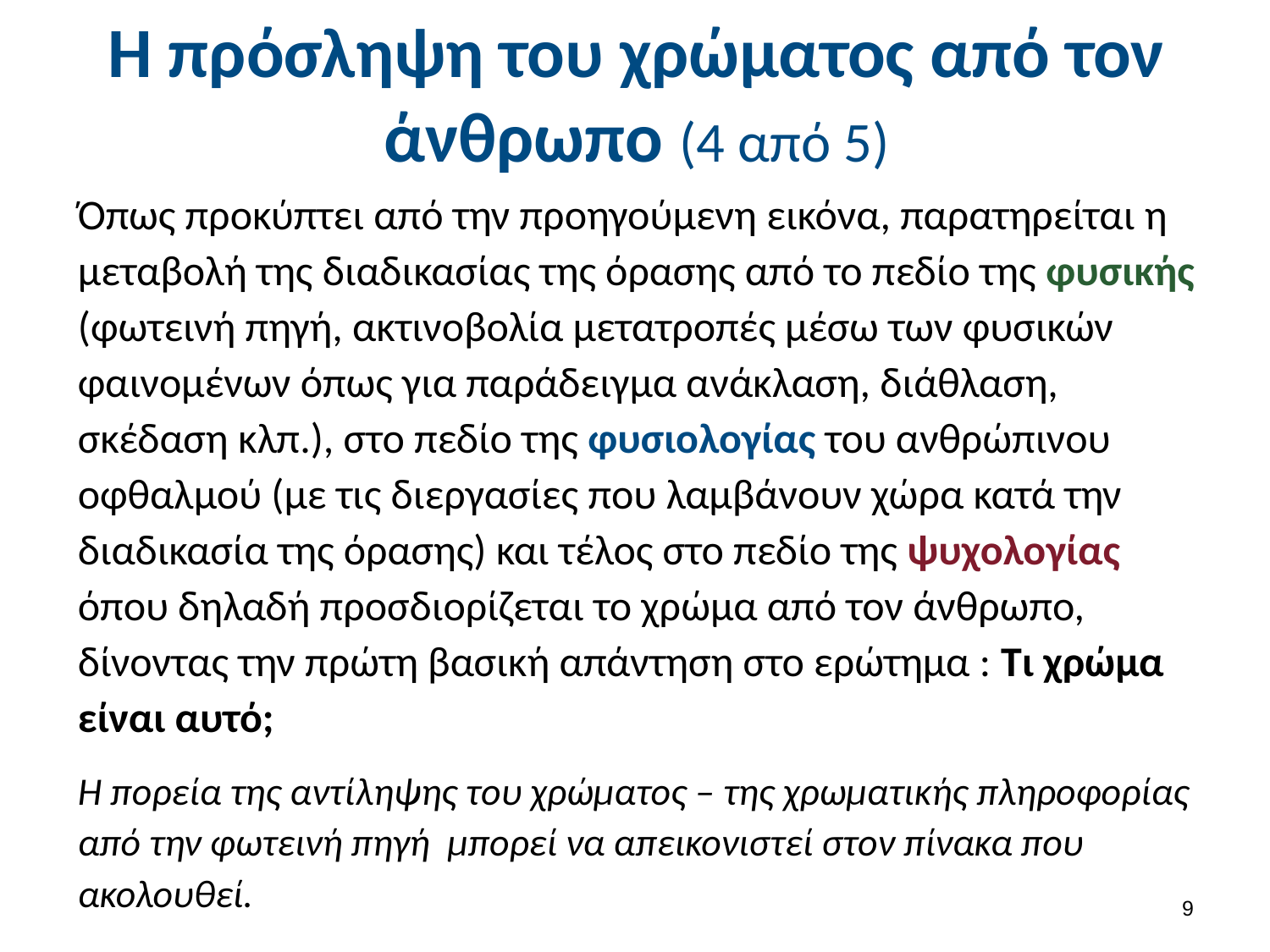

# Η πρόσληψη του χρώματος από τον άνθρωπο (4 από 5)
Όπως προκύπτει από την προηγούμενη εικόνα, παρατηρείται η μεταβολή της διαδικασίας της όρασης από το πεδίο της φυσικής (φωτεινή πηγή, ακτινοβολία μετατροπές μέσω των φυσικών φαινομένων όπως για παράδειγμα ανάκλαση, διάθλαση, σκέδαση κλπ.), στο πεδίο της φυσιολογίας του ανθρώπινου οφθαλμού (με τις διεργασίες που λαμβάνουν χώρα κατά την διαδικασία της όρασης) και τέλος στο πεδίο της ψυχολογίας όπου δηλαδή προσδιορίζεται το χρώμα από τον άνθρωπο, δίνοντας την πρώτη βασική απάντηση στο ερώτημα : Τι χρώμα είναι αυτό;
Η πορεία της αντίληψης του χρώματος – της χρωματικής πληροφορίας από την φωτεινή πηγή  μπορεί να απεικονιστεί στον πίνακα που ακολουθεί.
9